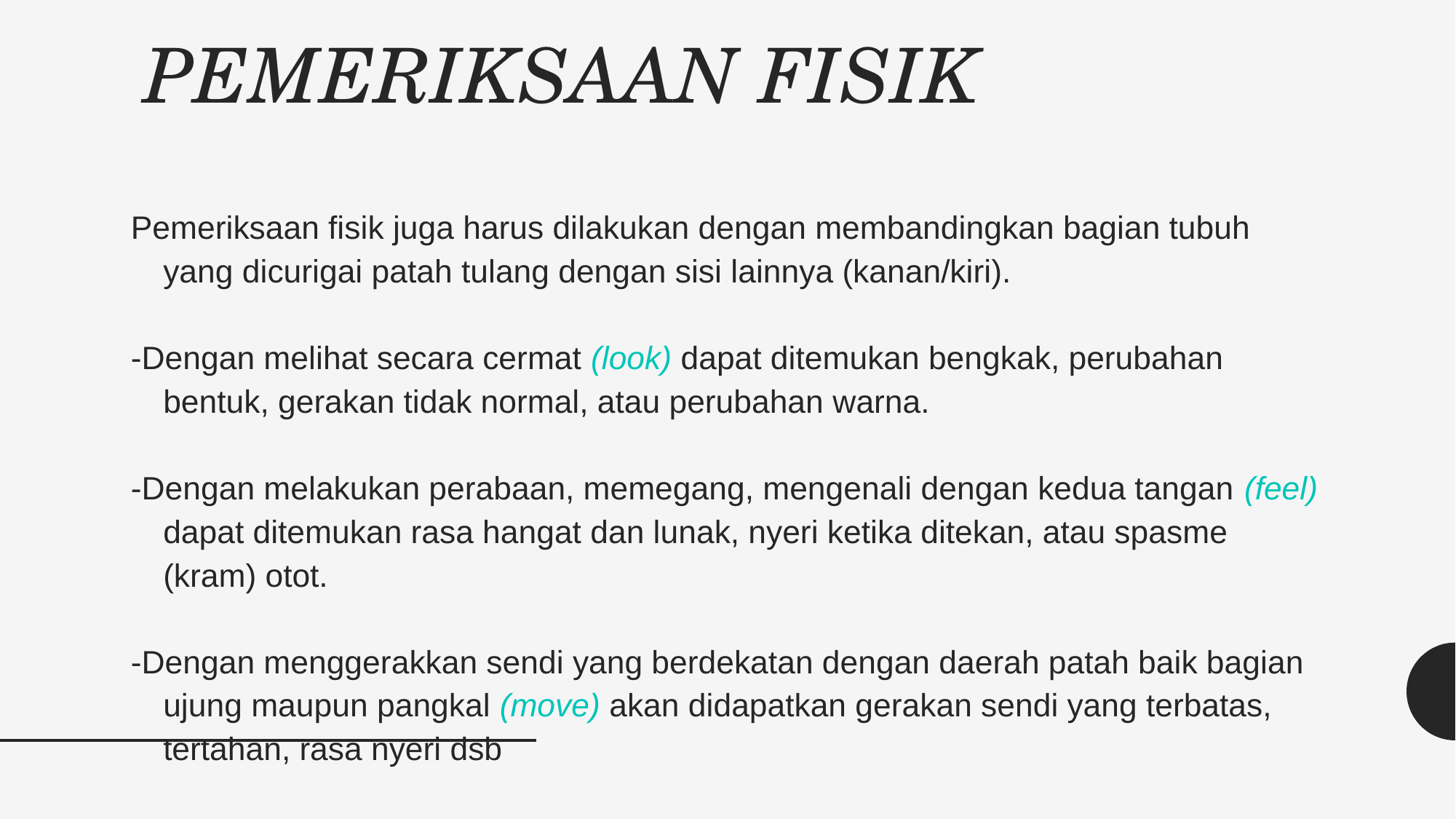

# PEMERIKSAAN FISIK
Pemeriksaan fisik juga harus dilakukan dengan membandingkan bagian tubuh yang dicurigai patah tulang dengan sisi lainnya (kanan/kiri).

-Dengan melihat secara cermat (look) dapat ditemukan bengkak, perubahan bentuk, gerakan tidak normal, atau perubahan warna.

-Dengan melakukan perabaan, memegang, mengenali dengan kedua tangan (feel) dapat ditemukan rasa hangat dan lunak, nyeri ketika ditekan, atau spasme (kram) otot.

-Dengan menggerakkan sendi yang berdekatan dengan daerah patah baik bagian ujung maupun pangkal (move) akan didapatkan gerakan sendi yang terbatas, tertahan, rasa nyeri dsb